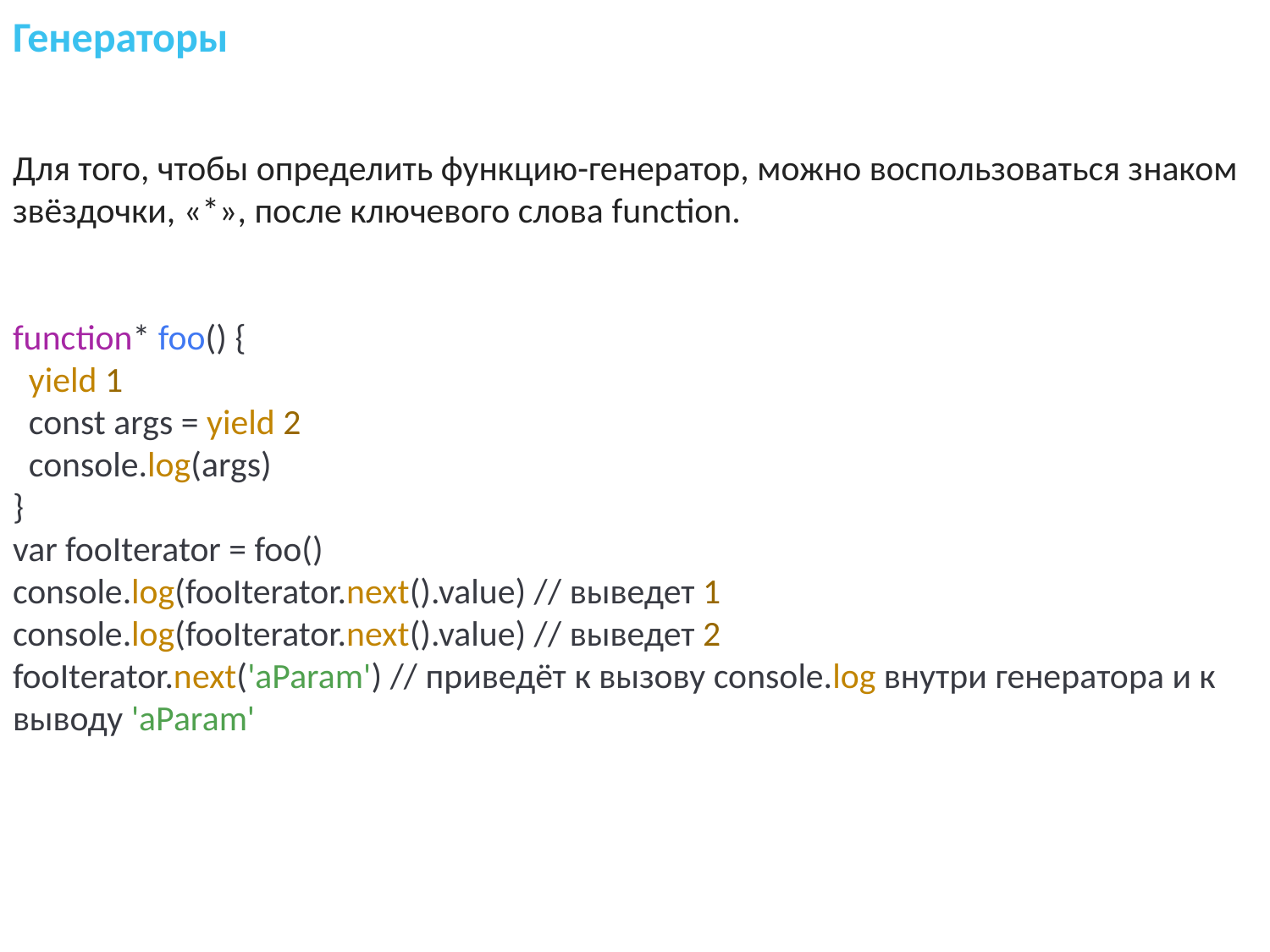

Генераторы

Для того, чтобы определить функцию-генератор, можно воспользоваться знаком звёздочки, «*», после ключевого слова function.
function* foo() {
  yield 1
  const args = yield 2
  console.log(args)
}
var fooIterator = foo()
console.log(fooIterator.next().value) // выведет 1
console.log(fooIterator.next().value) // выведет 2
fooIterator.next('aParam') // приведёт к вызову console.log внутри генератора и к выводу 'aParam'